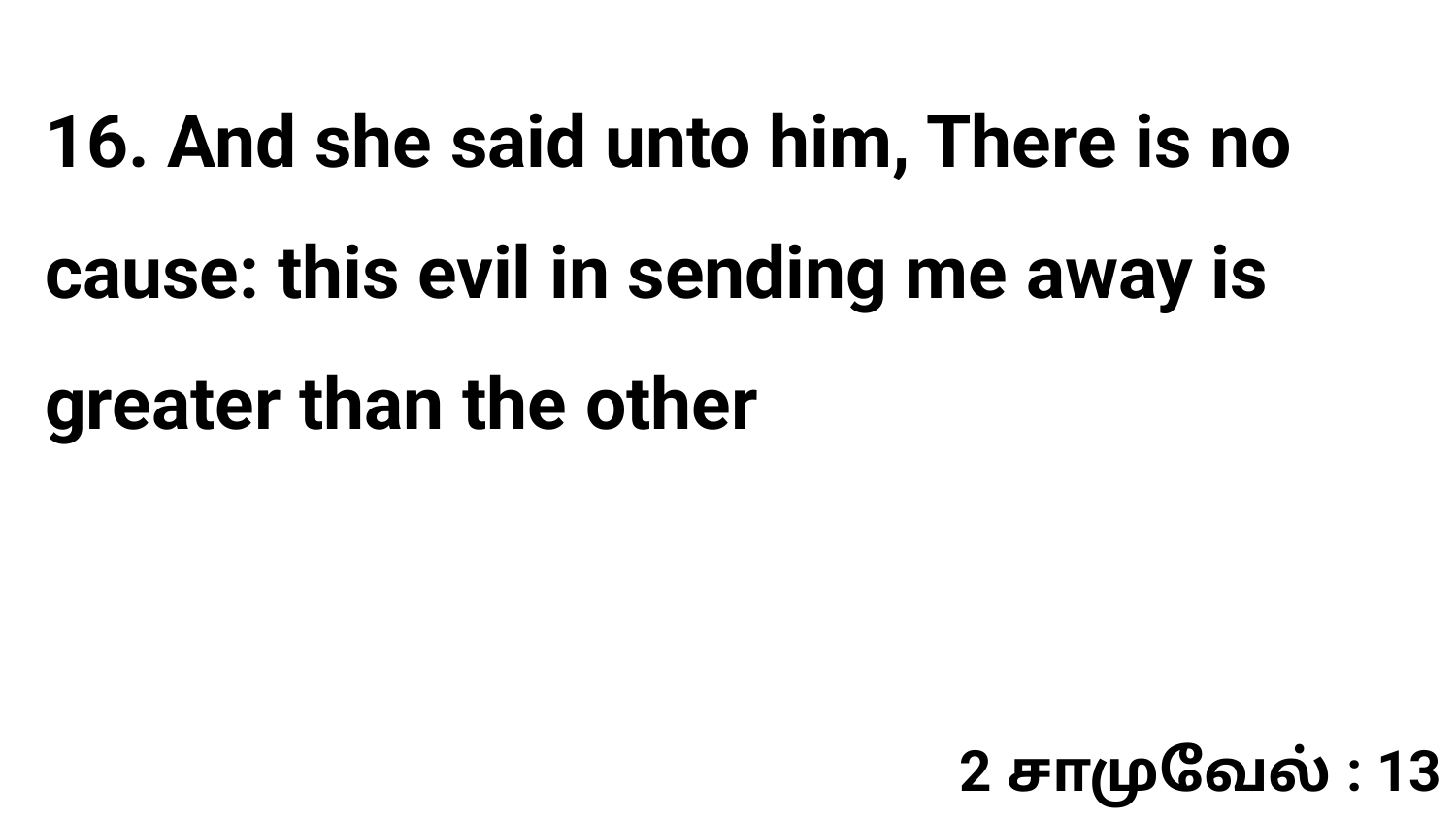

16. And she said unto him, There is no cause: this evil in sending me away is greater than the other
2 சாமுவேல் : 13